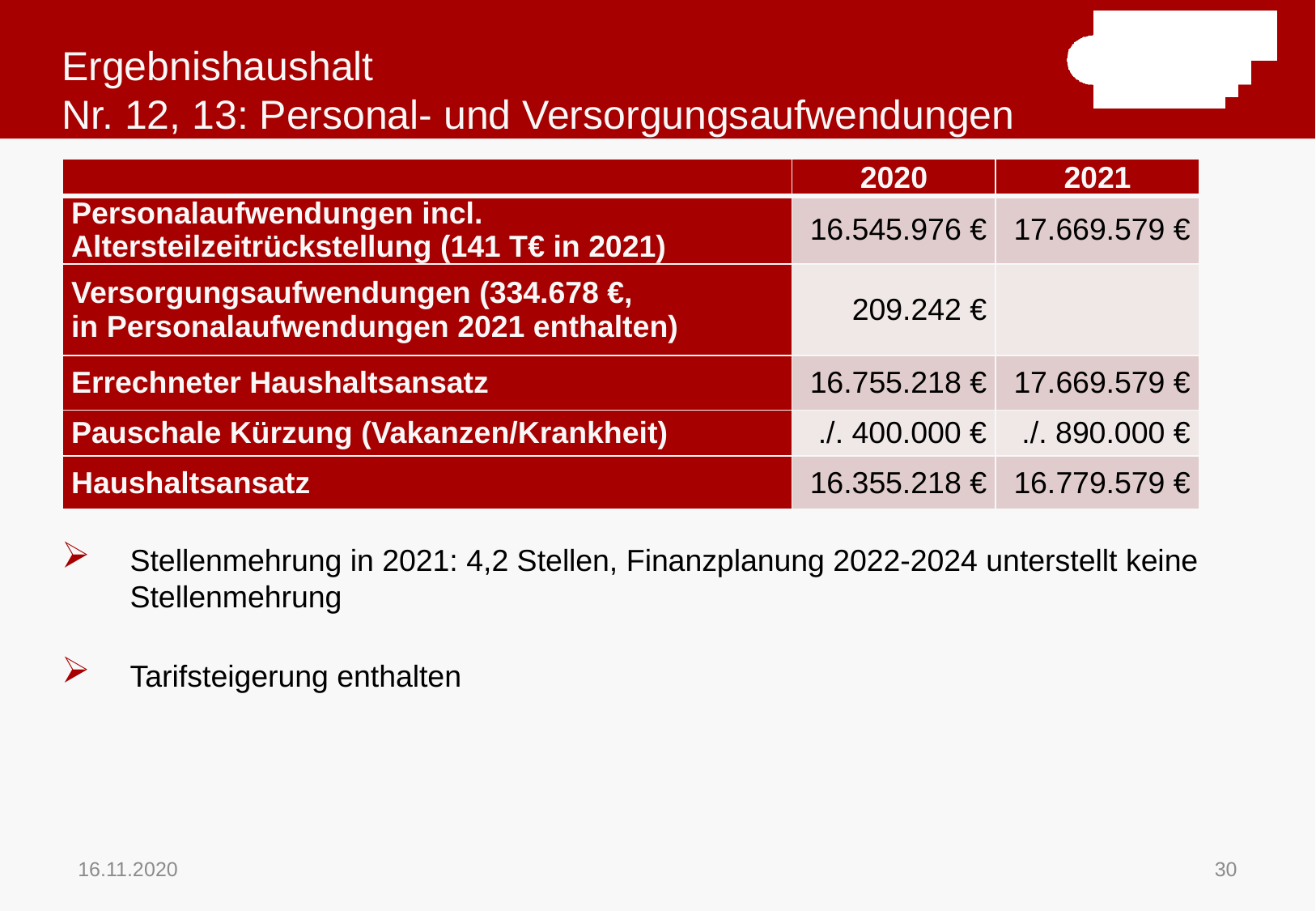

# Ergebnishaushalt Nr. 12, 13: Personal- und Versorgungsaufwendungen
|  | 2020 | 2021 |
| --- | --- | --- |
| Personalaufwendungen incl. Altersteilzeitrückstellung (141 T€ in 2021) | 16.545.976 € | 17.669.579 € |
| Versorgungsaufwendungen (334.678 €, in Personalaufwendungen 2021 enthalten) | 209.242 € |  |
| Errechneter Haushaltsansatz | 16.755.218 € | 17.669.579 € |
| Pauschale Kürzung (Vakanzen/Krankheit) | ./. 400.000 € | ./. 890.000 € |
| Haushaltsansatz | 16.355.218 € | 16.779.579 € |
Stellenmehrung in 2021: 4,2 Stellen, Finanzplanung 2022-2024 unterstellt keine Stellenmehrung

Tarifsteigerung enthalten

16.11.2020
30